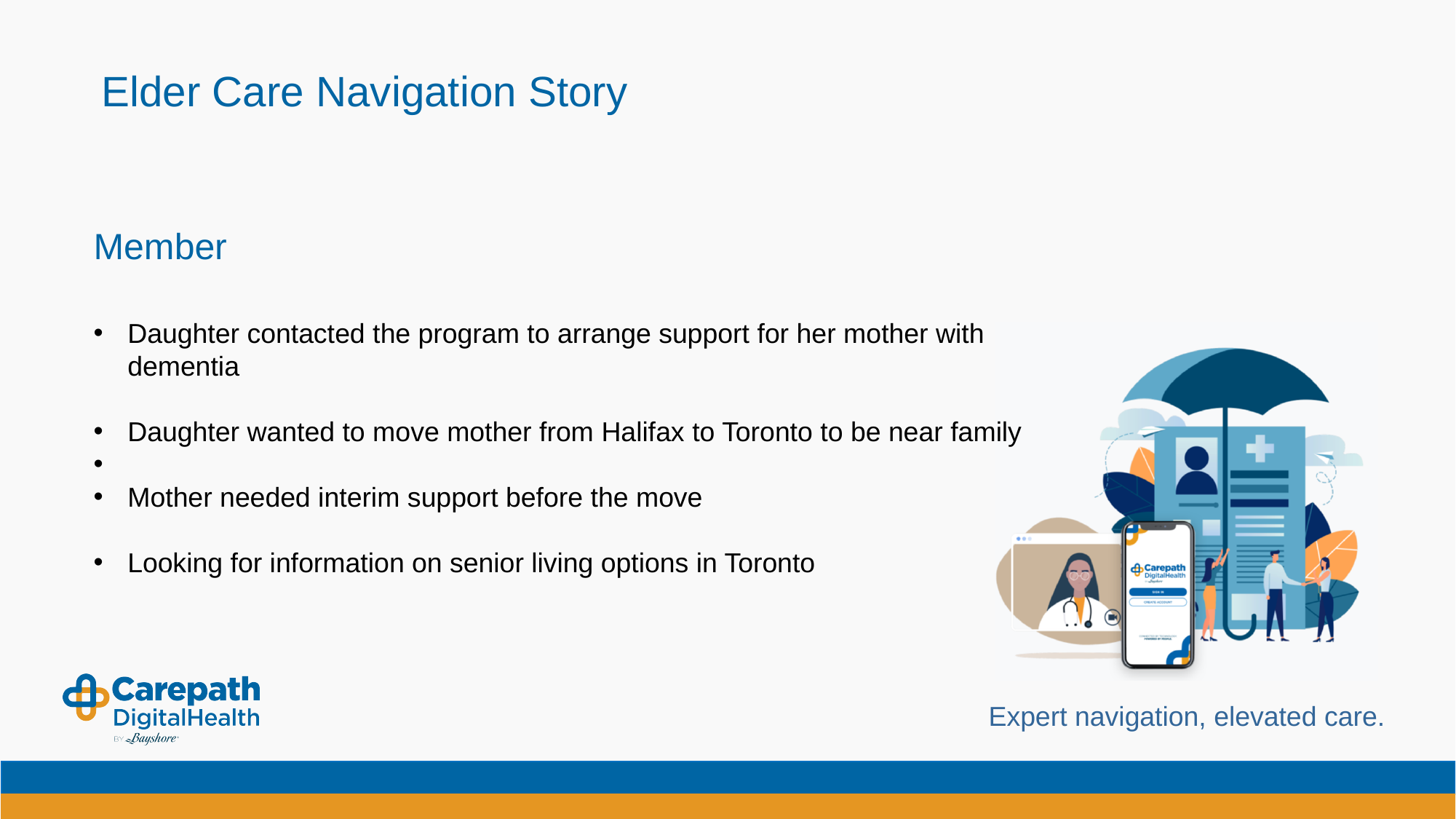

Elder Care Navigation Story
Member

Daughter contacted the program to arrange support for her mother with dementia

Daughter wanted to move mother from Halifax to Toronto to be near family

Mother needed interim support before the move

Looking for information on senior living options in Toronto